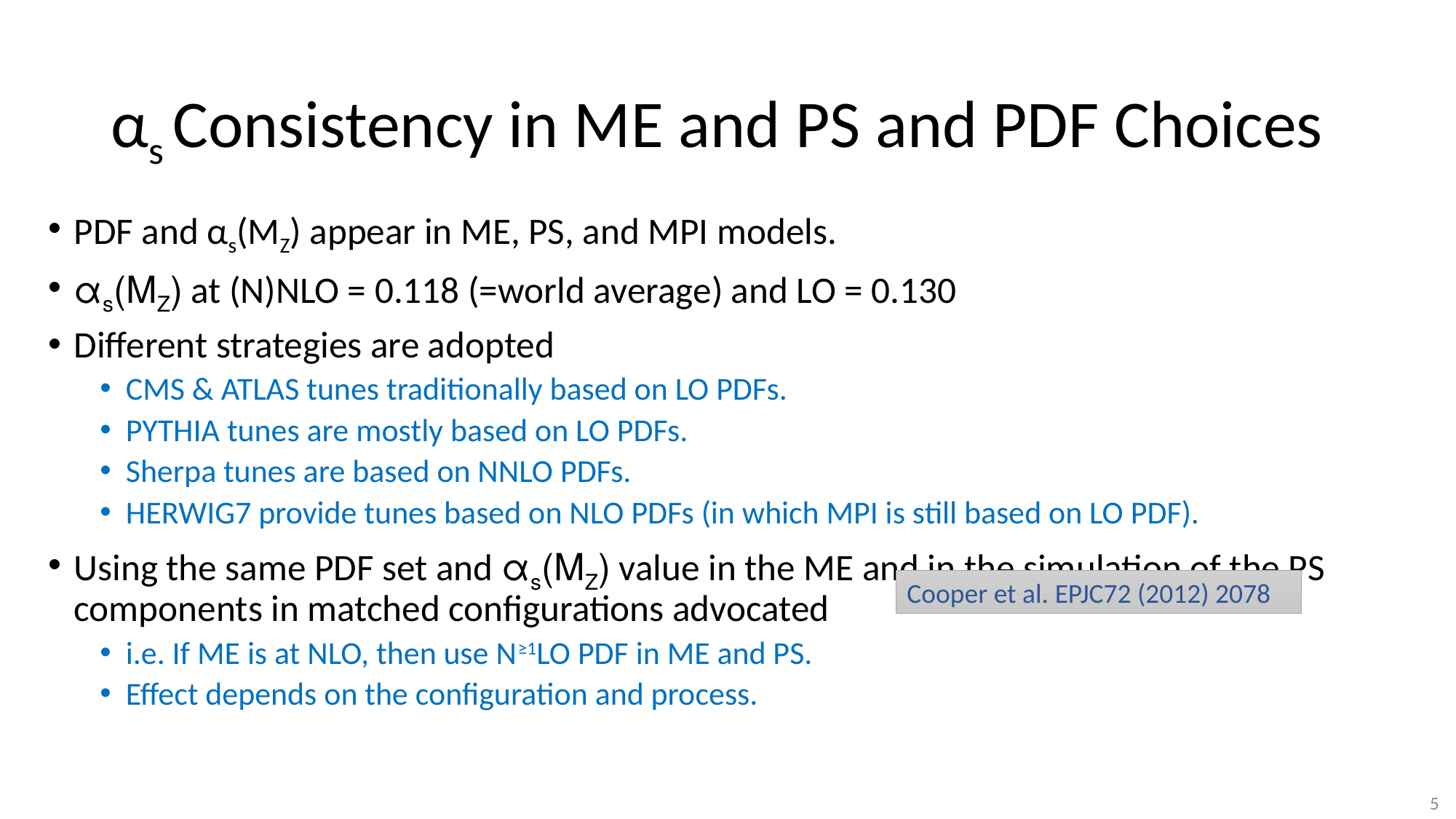

# αs Consistency in ME and PS and PDF Choices
PDF and αs(MZ) appear in ME, PS, and MPI models.
αs(MZ) at (N)NLO = 0.118 (=world average) and LO = 0.130
Different strategies are adopted
CMS & ATLAS tunes traditionally based on LO PDFs.
PYTHIA tunes are mostly based on LO PDFs.
Sherpa tunes are based on NNLO PDFs.
HERWIG7 provide tunes based on NLO PDFs (in which MPI is still based on LO PDF).
Using the same PDF set and αs(MZ) value in the ME and in the simulation of the PS components in matched configurations advocated
i.e. If ME is at NLO, then use N≥1LO PDF in ME and PS.
Effect depends on the configuration and process.
Cooper et al. EPJC72 (2012) 2078
5